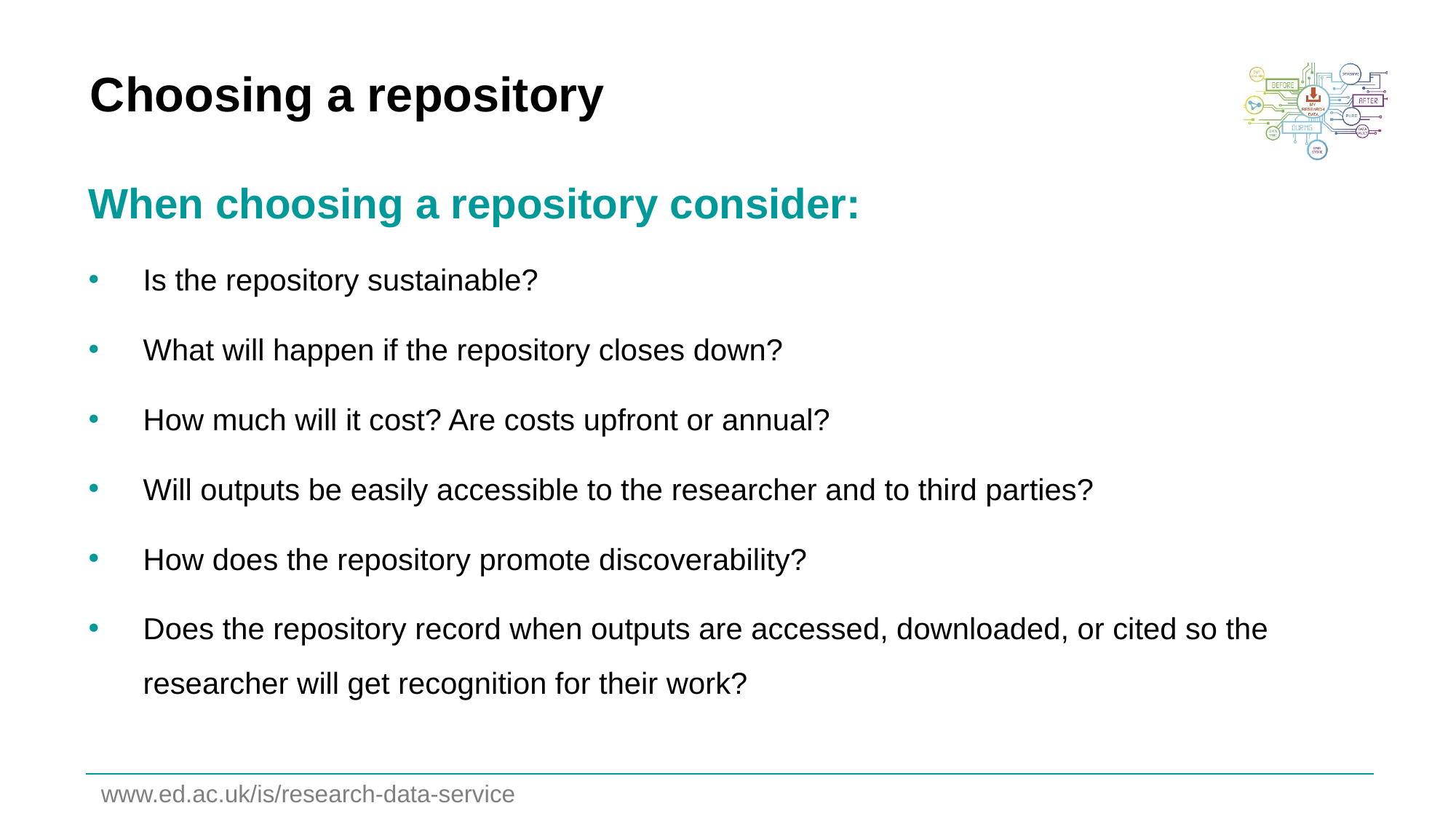

# Choosing a repository
When choosing a repository consider:
Is the repository sustainable?
What will happen if the repository closes down?
How much will it cost? Are costs upfront or annual?
Will outputs be easily accessible to the researcher and to third parties?
How does the repository promote discoverability?
Does the repository record when outputs are accessed, downloaded, or cited so the researcher will get recognition for their work?